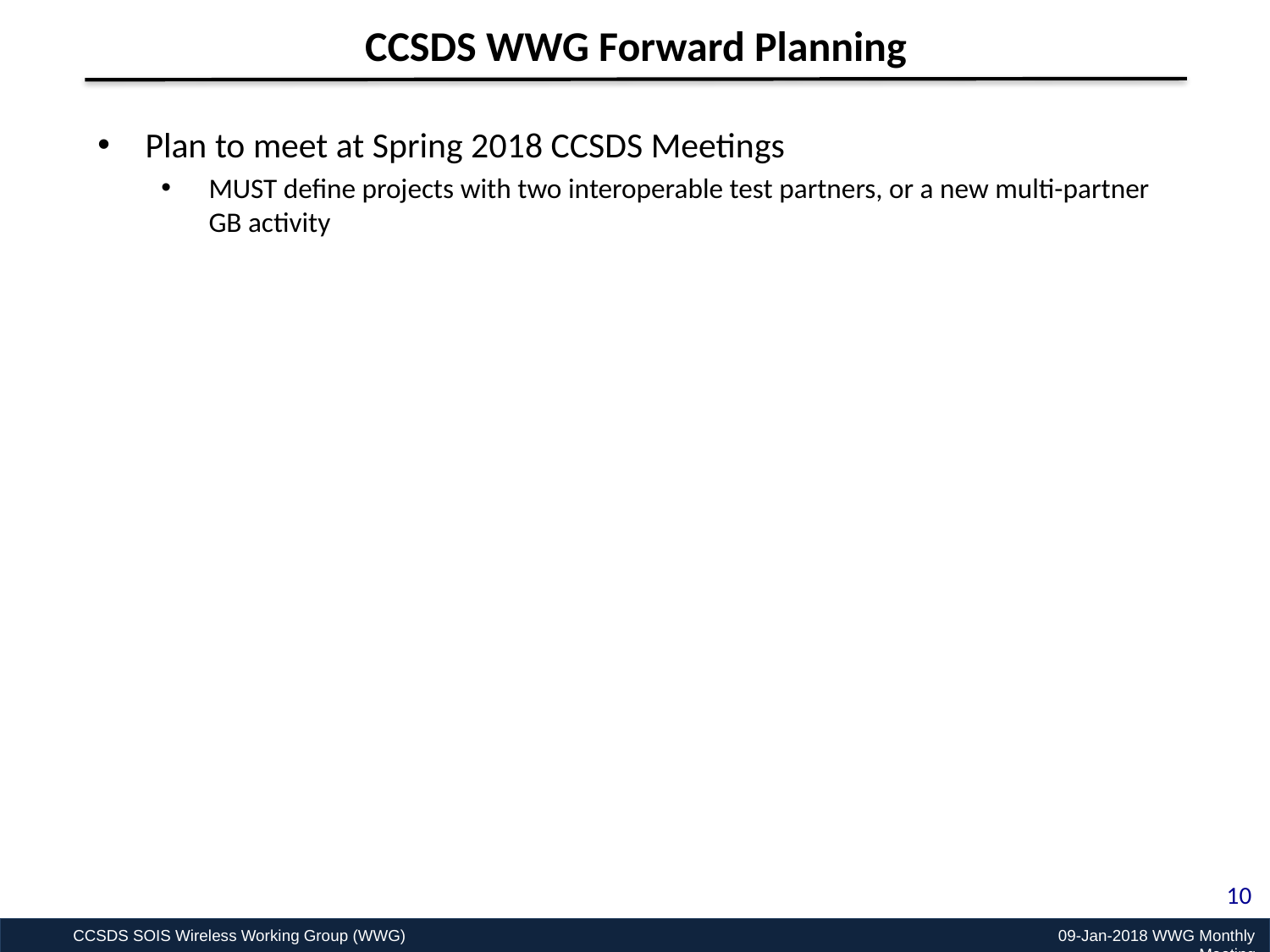

CCSDS WWG Forward Planning
Plan to meet at Spring 2018 CCSDS Meetings
MUST define projects with two interoperable test partners, or a new multi-partner GB activity